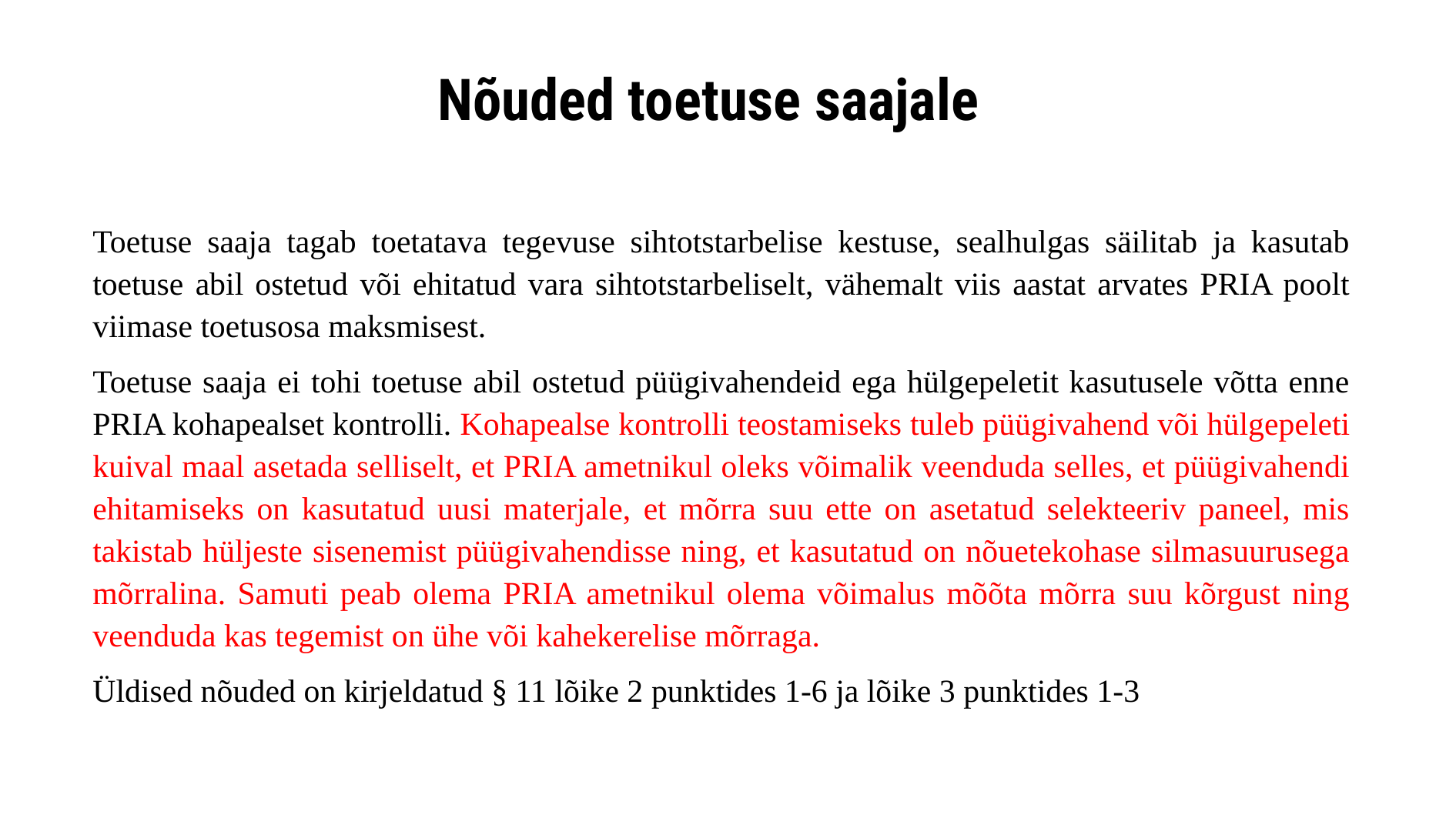

# Nõuded toetuse saajale
Toetuse saaja tagab toetatava tegevuse sihtotstarbelise kestuse, sealhulgas säilitab ja kasutab toetuse abil ostetud või ehitatud vara sihtotstarbeliselt, vähemalt viis aastat arvates PRIA poolt viimase toetusosa maksmisest.
Toetuse saaja ei tohi toetuse abil ostetud püügivahendeid ega hülgepeletit kasutusele võtta enne PRIA kohapealset kontrolli. Kohapealse kontrolli teostamiseks tuleb püügivahend või hülgepeleti kuival maal asetada selliselt, et PRIA ametnikul oleks võimalik veenduda selles, et püügivahendi ehitamiseks on kasutatud uusi materjale, et mõrra suu ette on asetatud selekteeriv paneel, mis takistab hüljeste sisenemist püügivahendisse ning, et kasutatud on nõuetekohase silmasuurusega mõrralina. Samuti peab olema PRIA ametnikul olema võimalus mõõta mõrra suu kõrgust ning veenduda kas tegemist on ühe või kahekerelise mõrraga.
Üldised nõuded on kirjeldatud § 11 lõike 2 punktides 1-6 ja lõike 3 punktides 1-3